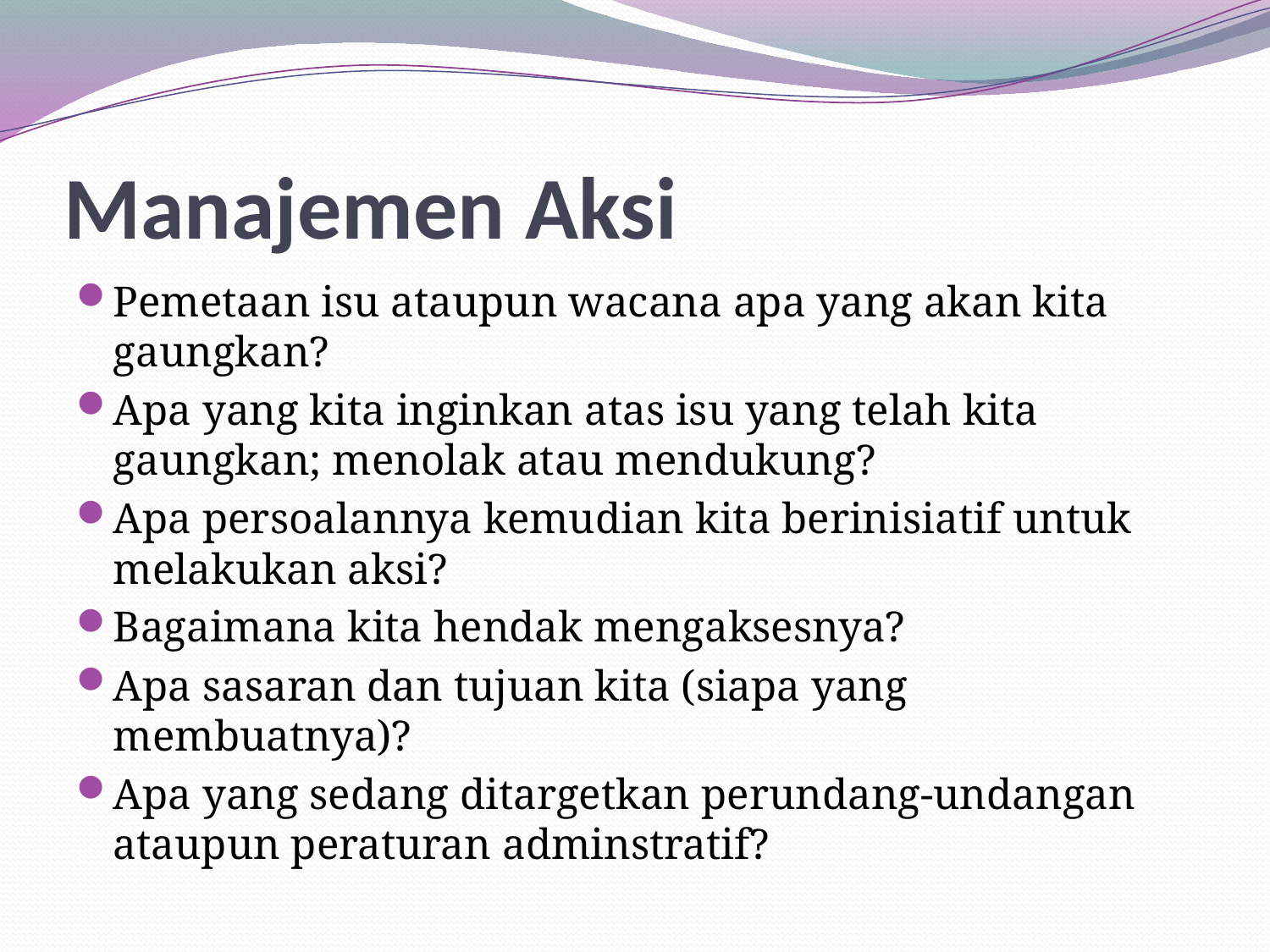

# Manajemen Aksi
Pemetaan isu ataupun wacana apa yang akan kita gaungkan?
Apa yang kita inginkan atas isu yang telah kita gaungkan; menolak atau mendukung?
Apa persoalannya kemudian kita berinisiatif untuk melakukan aksi?
Bagaimana kita hendak mengaksesnya?
Apa sasaran dan tujuan kita (siapa yang membuatnya)?
Apa yang sedang ditargetkan perundang-undangan ataupun peraturan adminstratif?